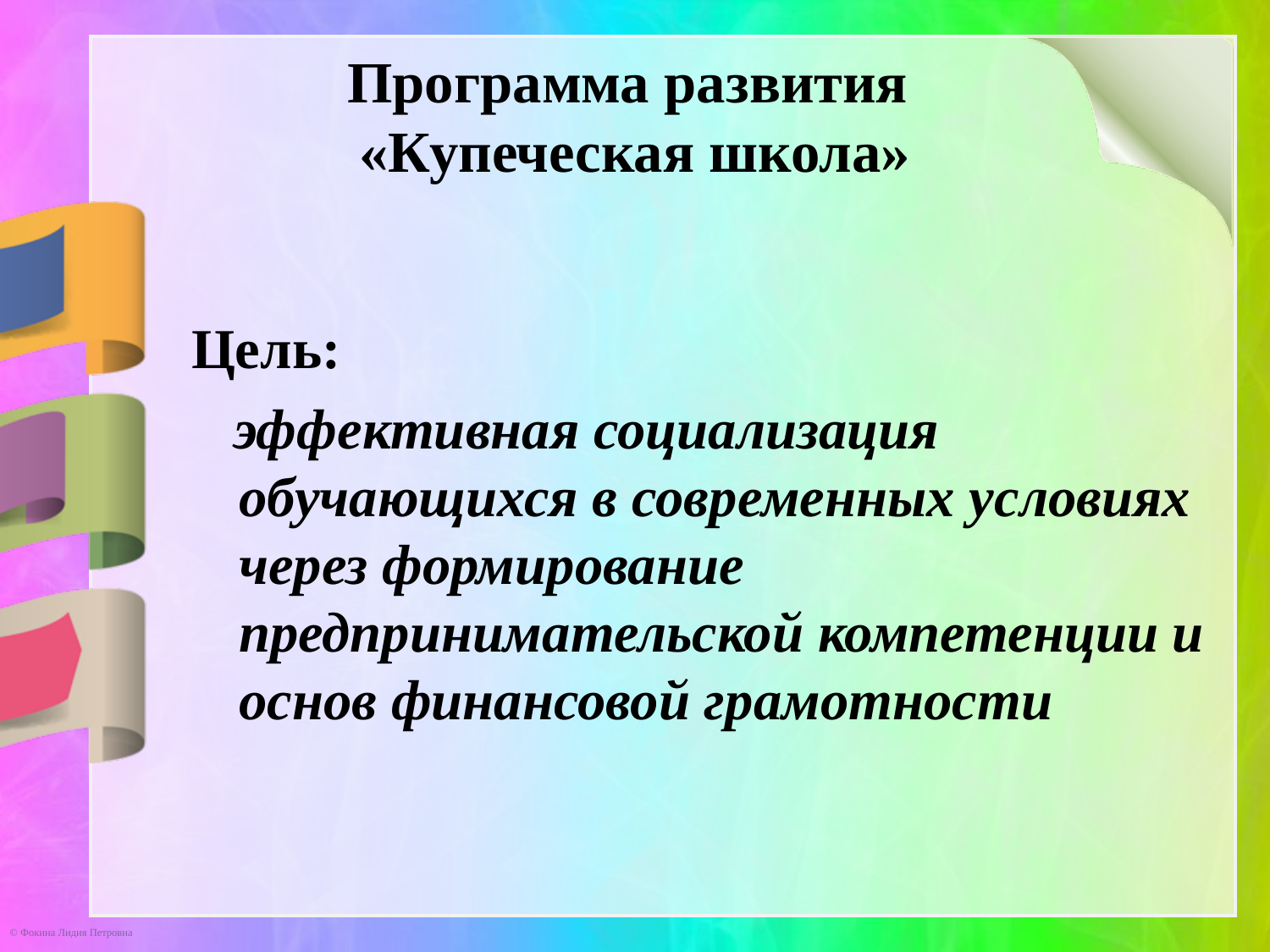

Программа развития
«Купеческая школа»

Цель:
   эффективная социализация обучающихся в современных условиях через формирование  предпринимательской компетенции и основ финансовой грамотности